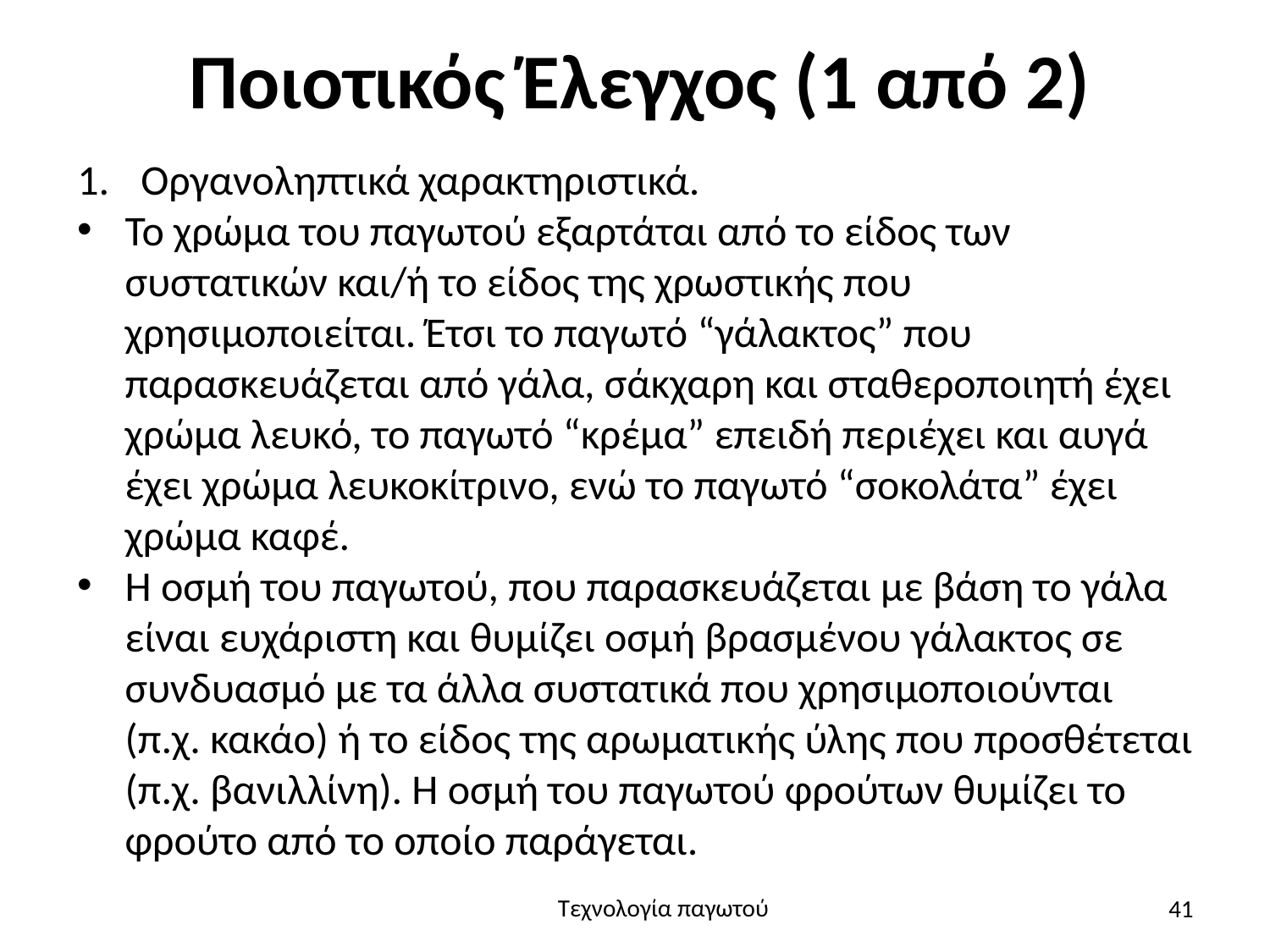

# Ποιοτικός Έλεγχος (1 από 2)
Οργανοληπτικά χαρακτηριστικά.
Το χρώμα του παγωτού εξαρτάται από το είδος των συστατικών και/ή το είδος της χρωστικής που χρησιμοποιείται. Έτσι το παγωτό “γάλακτος” που παρασκευάζεται από γάλα, σάκχαρη και σταθεροποιητή έχει χρώμα λευκό, το παγωτό “κρέμα” επειδή περιέχει και αυγά έχει χρώμα λευκοκίτρινο, ενώ το παγωτό “σοκολάτα” έχει χρώμα καφέ.
Η οσμή του παγωτού, που παρασκευάζεται με βάση το γάλα είναι ευχάριστη και θυμίζει οσμή βρασμένου γάλακτος σε συνδυασμό με τα άλλα συστατικά που χρησιμοποιούνται (π.χ. κακάο) ή το είδος της αρωματικής ύλης που προσθέτεται (π.χ. βανιλλίνη). Η οσμή του παγωτού φρούτων θυμίζει το φρούτο από το οποίο παράγεται.
41
Τεχνολογία παγωτού